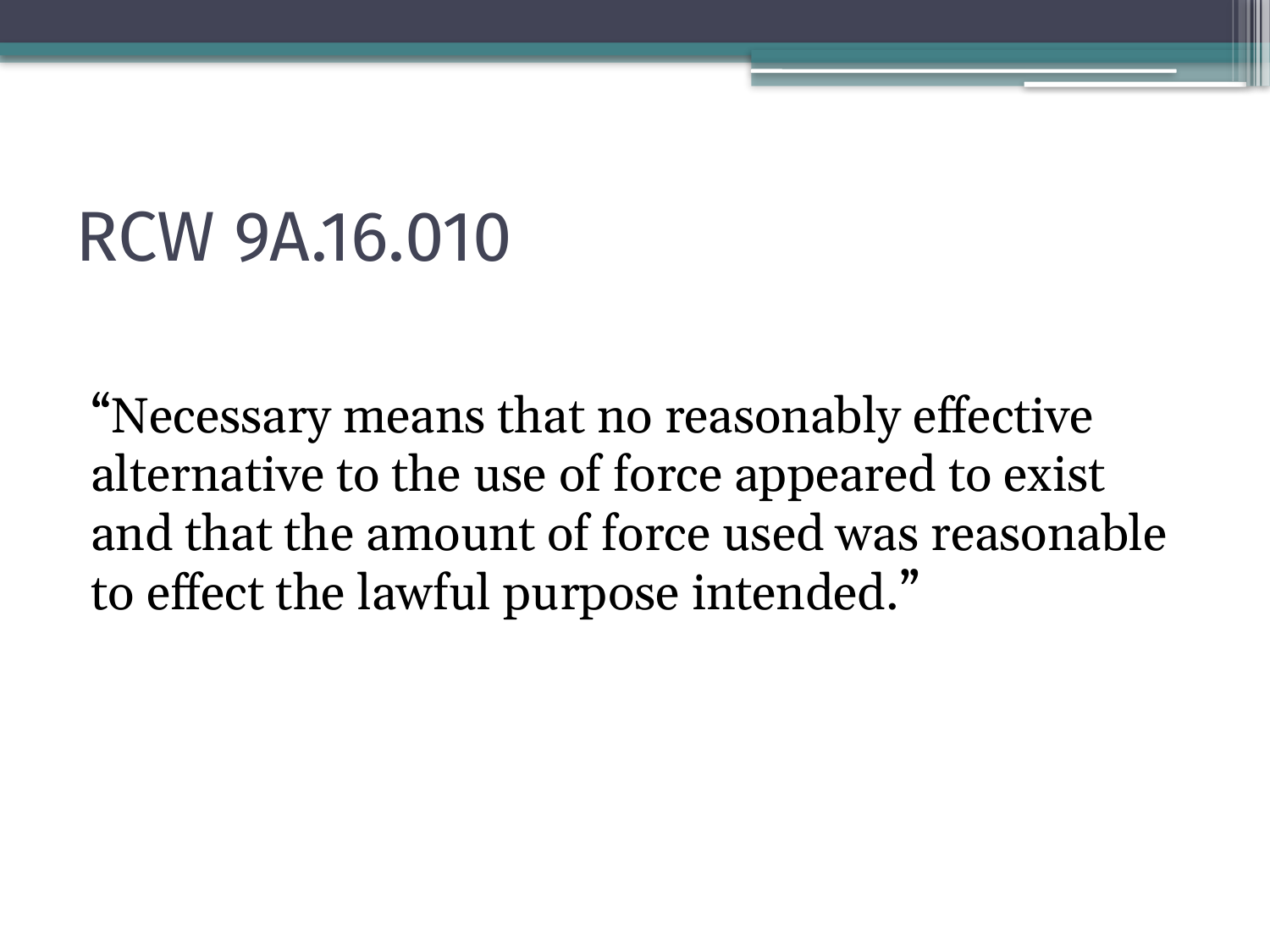

# RCW 9A.16.010

“Necessary means that no reasonably effective alternative to the use of force appeared to exist and that the amount of force used was reasonable to effect the lawful purpose intended.”